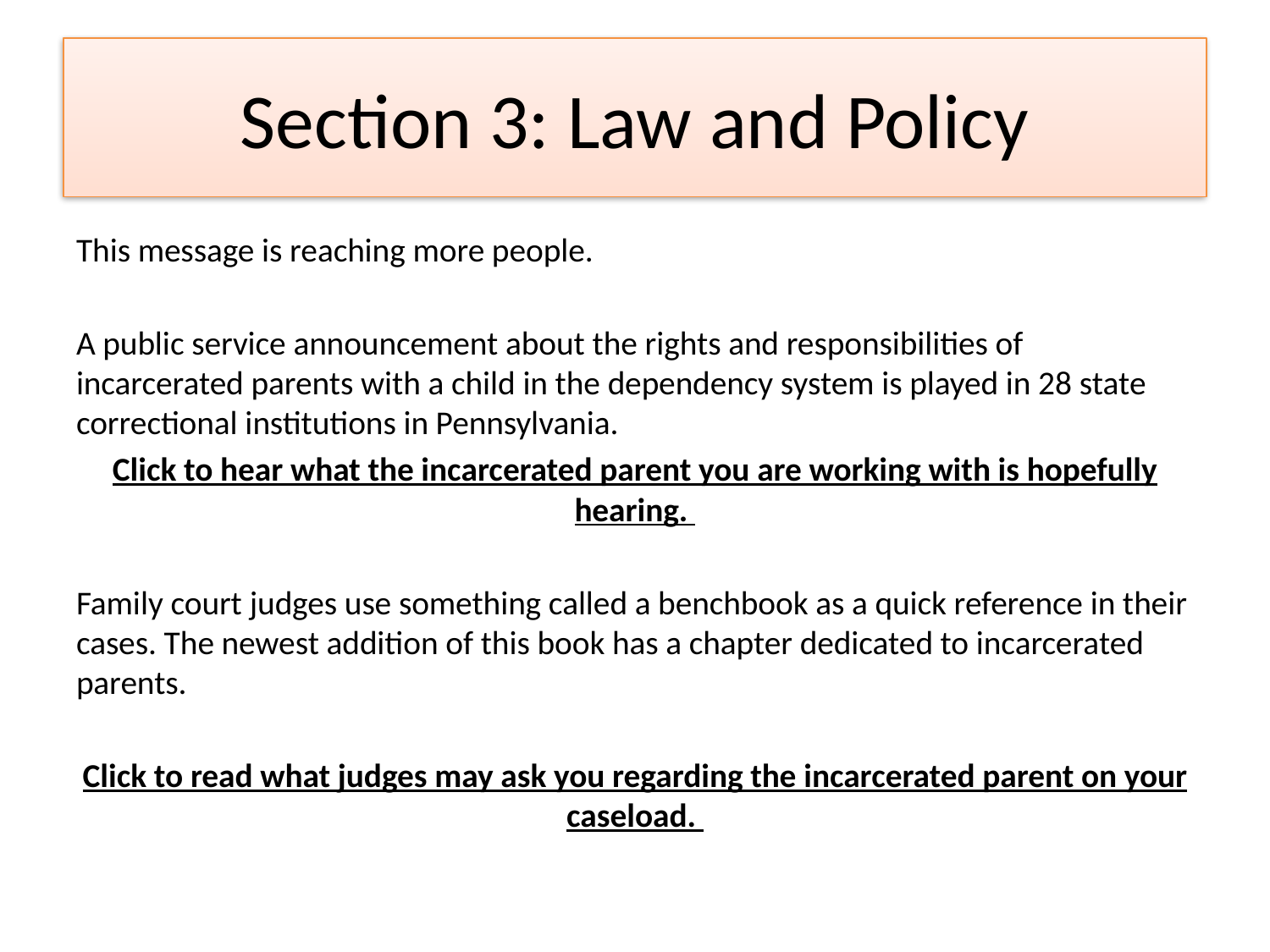

# Section 3: Law and Policy
This message is reaching more people.

A public service announcement about the rights and responsibilities of incarcerated parents with a child in the dependency system is played in 28 state correctional institutions in Pennsylvania.
Click to hear what the incarcerated parent you are working with is hopefully hearing.

Family court judges use something called a benchbook as a quick reference in their cases. The newest addition of this book has a chapter dedicated to incarcerated parents.

Click to read what judges may ask you regarding the incarcerated parent on your caseload.